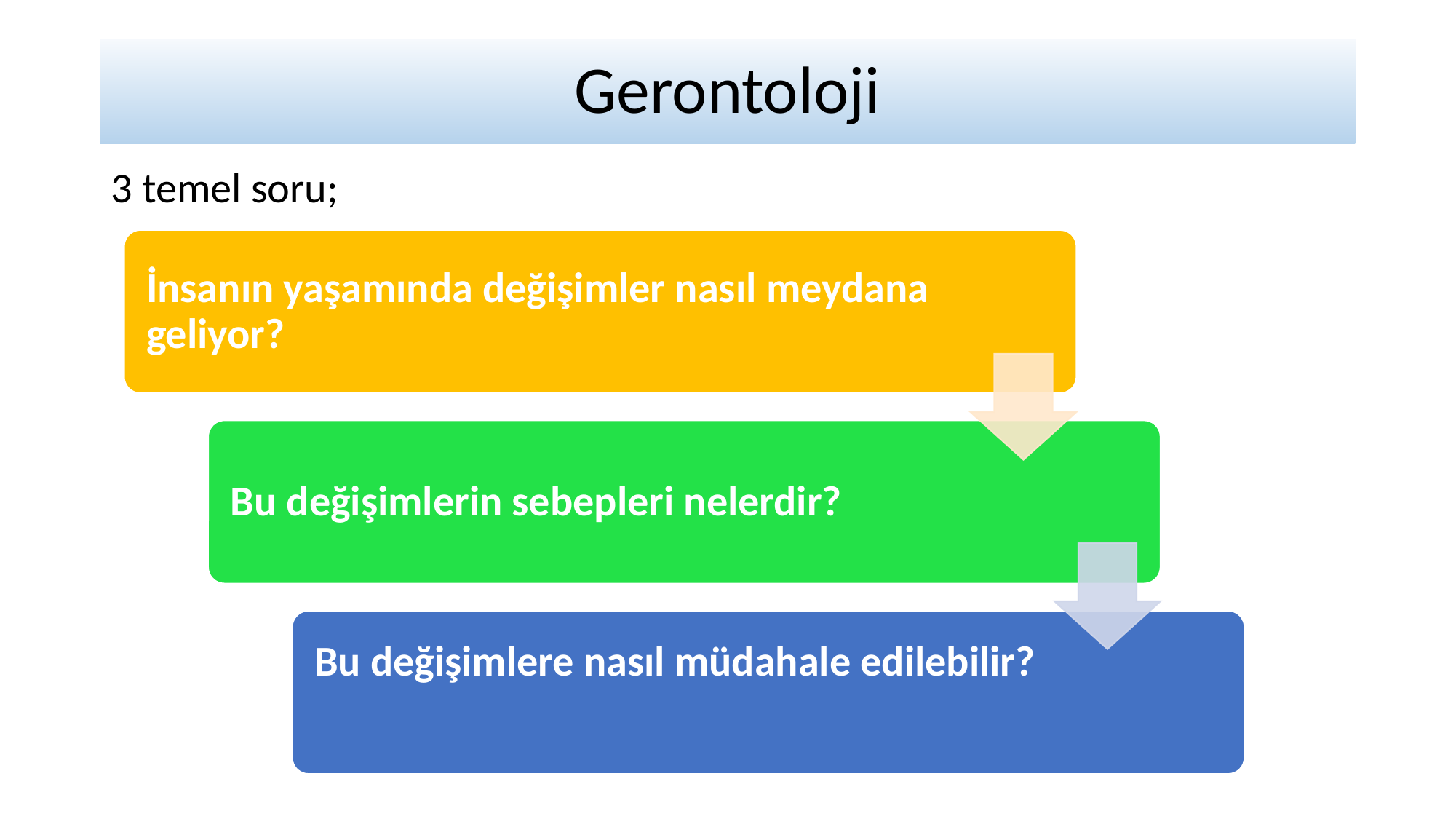

Gerontoloji
3 temel soru;

İnsanın yaşamında değişimler nasıl meydana geliyor?
Bu değişimlerin sebepleri nelerdir?
Bu değişimlere nasıl müdahale edilebilir?